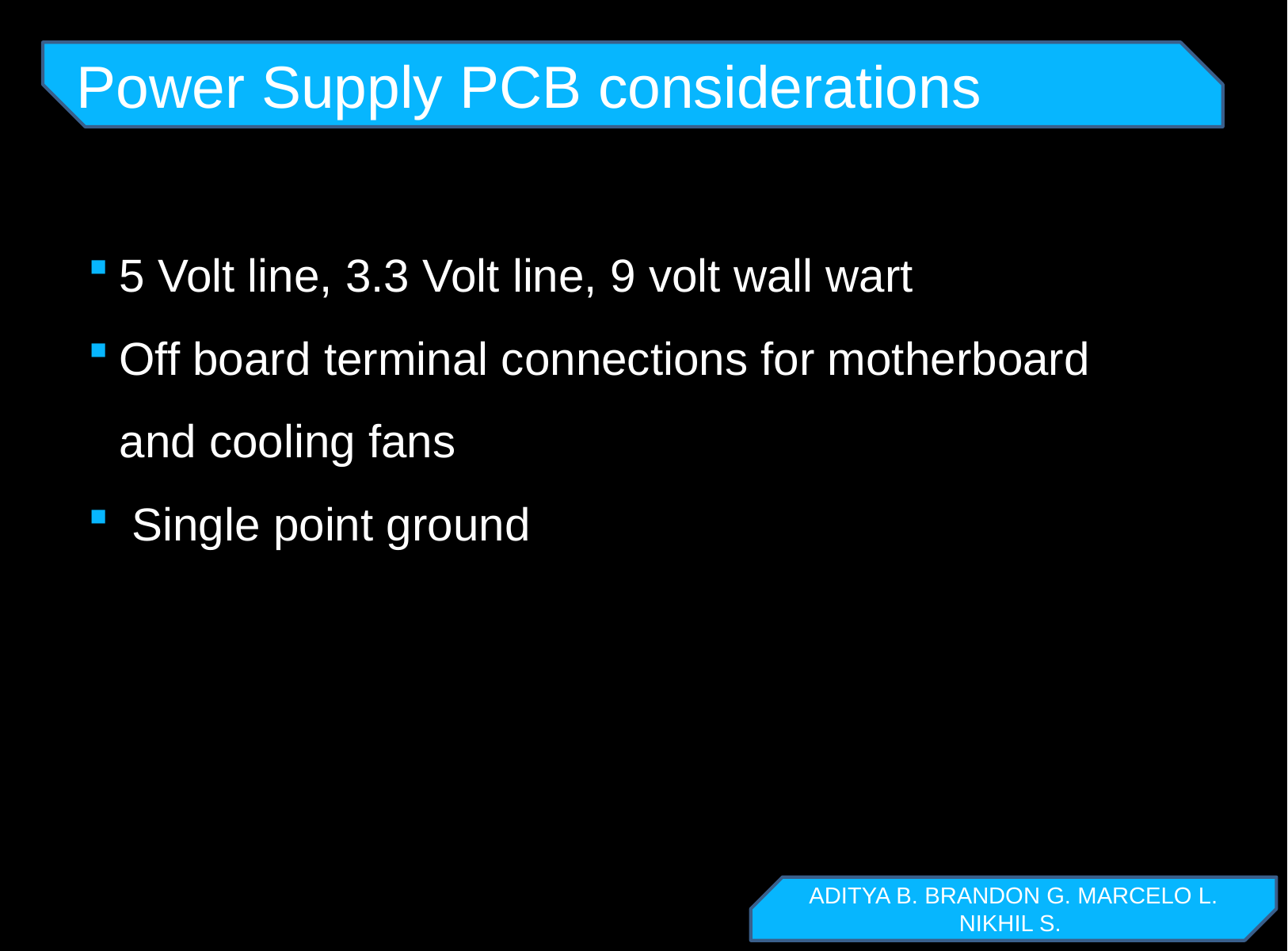

Power Supply PCB considerations
5 Volt line, 3.3 Volt line, 9 volt wall wart
Off board terminal connections for motherboard and cooling fans
 Single point ground

ADITYA B. BRANDON G. MARCELO L. NIKHIL S.